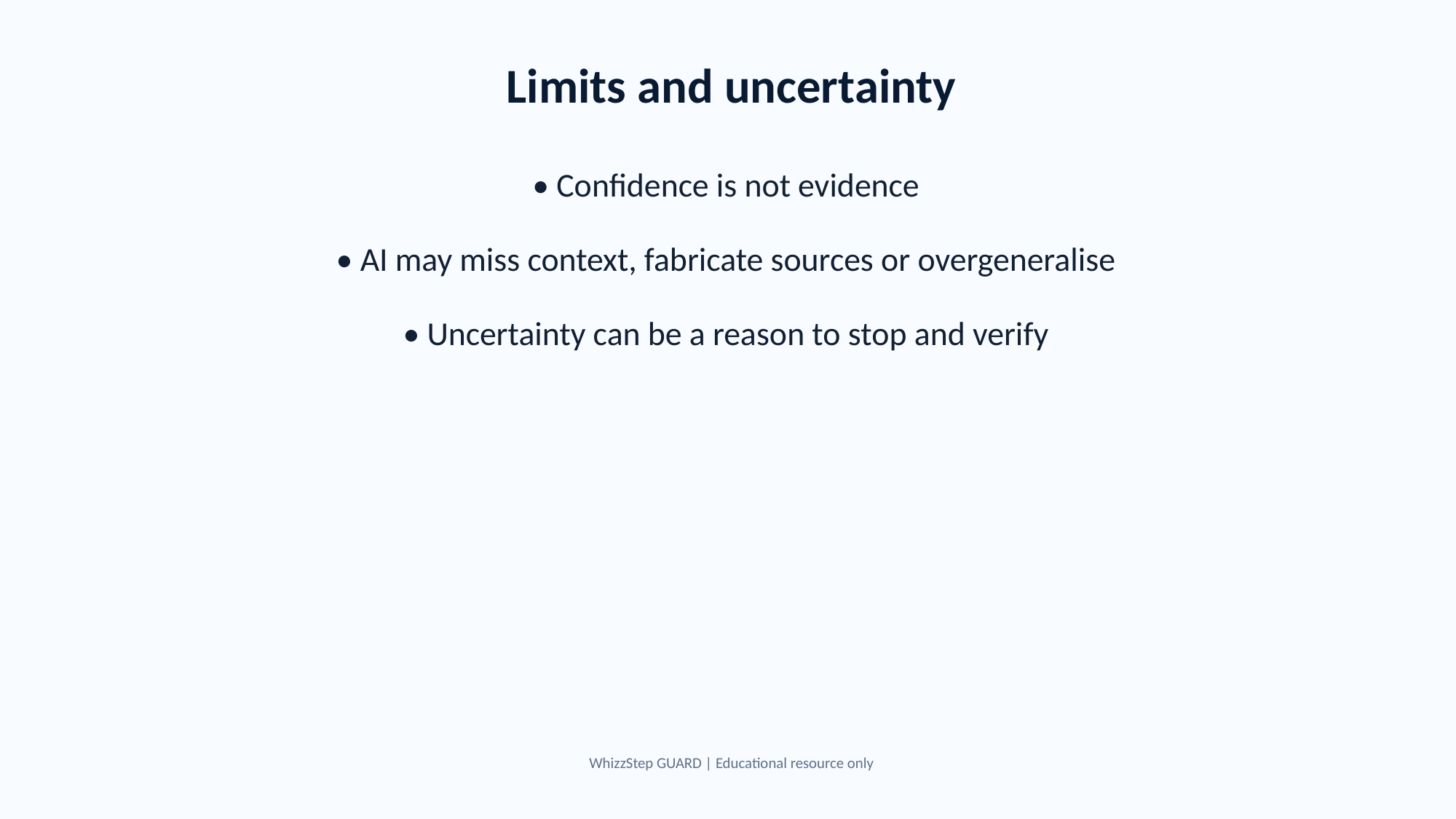

Limits and uncertainty
• Confidence is not evidence
• AI may miss context, fabricate sources or overgeneralise
• Uncertainty can be a reason to stop and verify
WhizzStep GUARD | Educational resource only